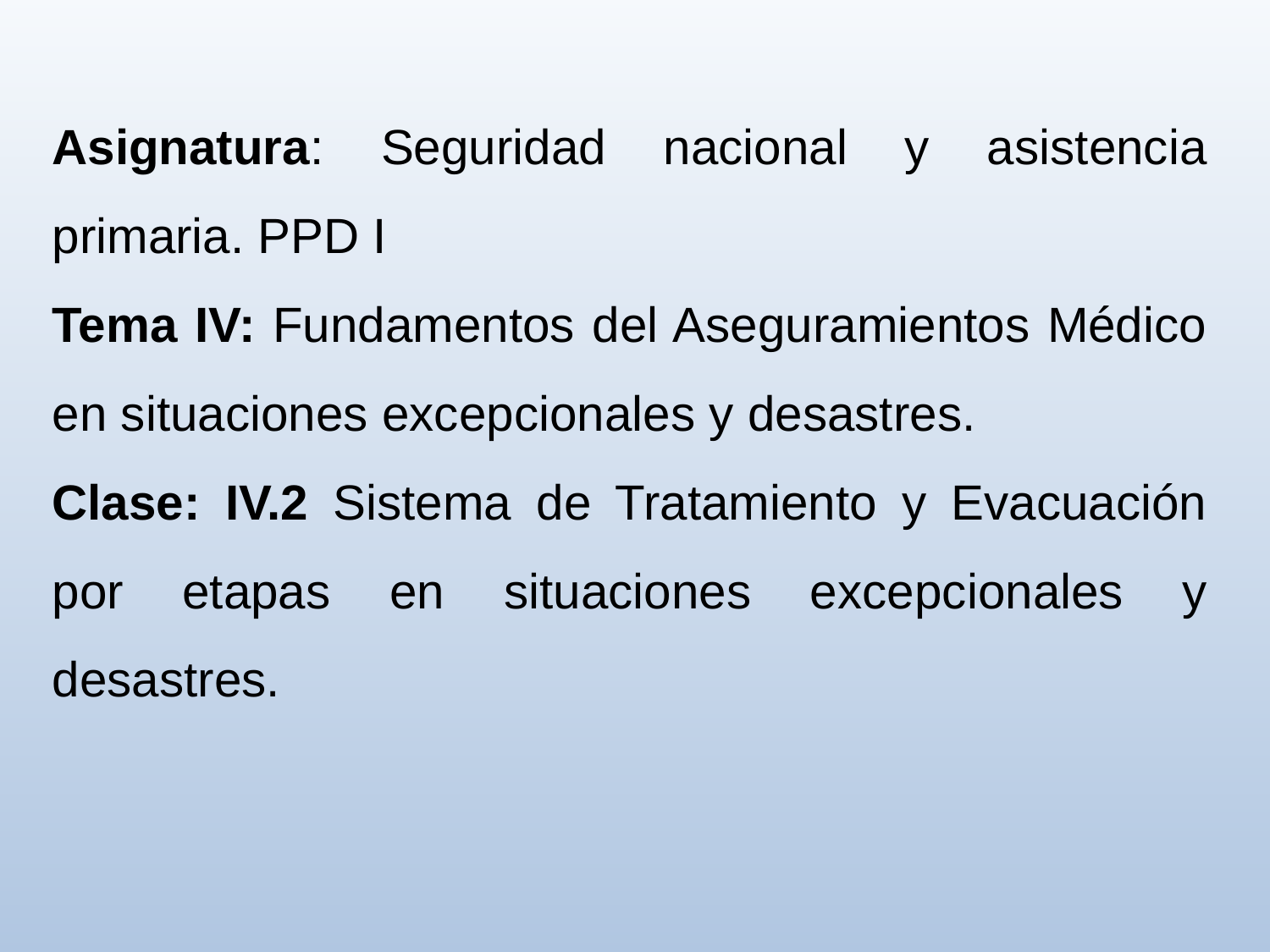

Asignatura: Seguridad nacional y asistencia primaria. PPD I
Tema IV: Fundamentos del Aseguramientos Médico en situaciones excepcionales y desastres.
Clase: IV.2 Sistema de Tratamiento y Evacuación por etapas en situaciones excepcionales y desastres.